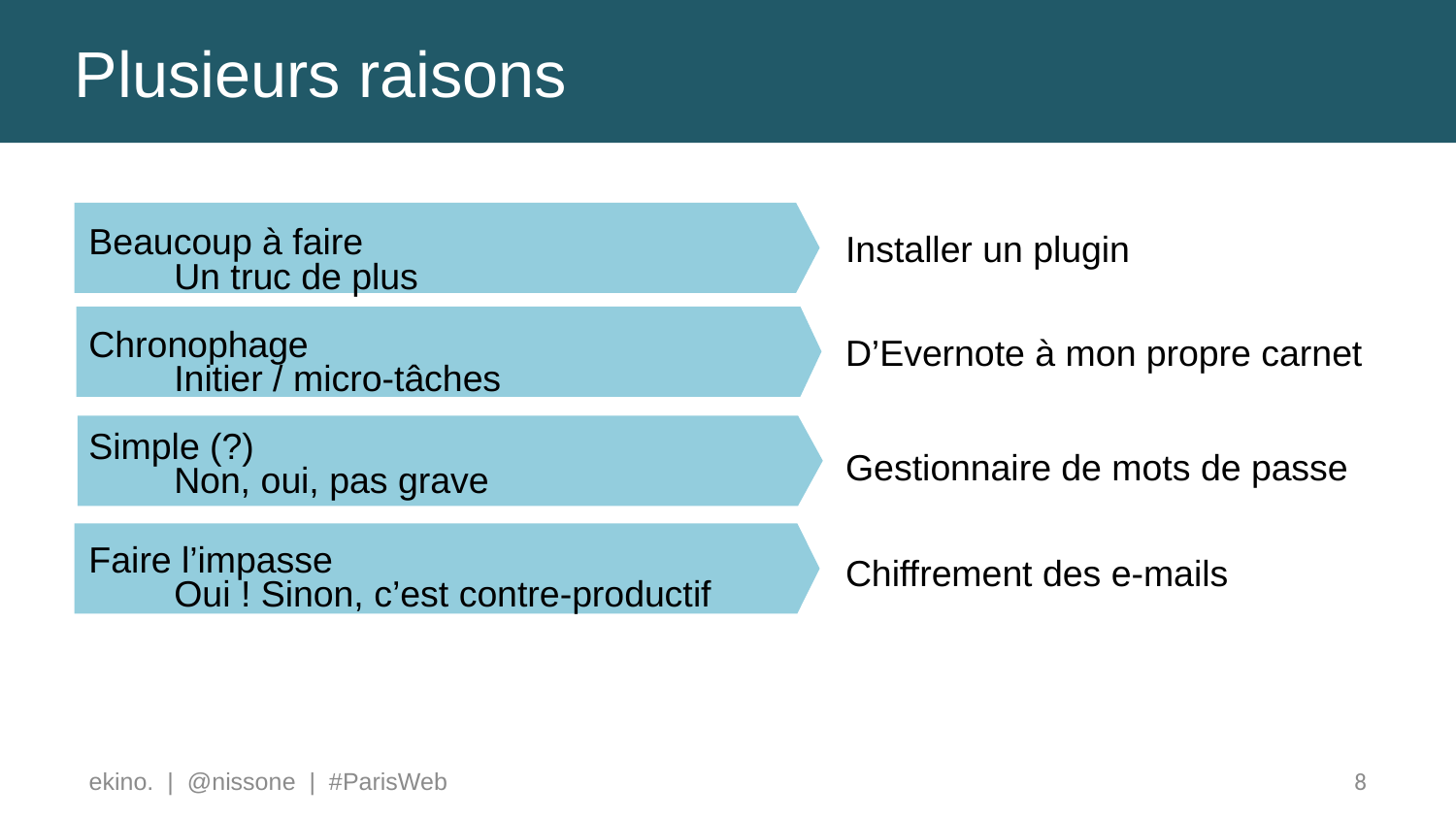

# Plusieurs raisons

Beaucoup à faire
Installer un plugin
Un truc de plus

Chronophage
D’Evernote à mon propre carnet
Initier / micro-tâches
Simple (?)

Gestionnaire de mots de passe
Non, oui, pas grave

Faire l’impasse
Chiffrement des e-mails
Oui ! Sinon, c’est contre-productif

ekino.  |  @nissone  |  #ParisWeb
8